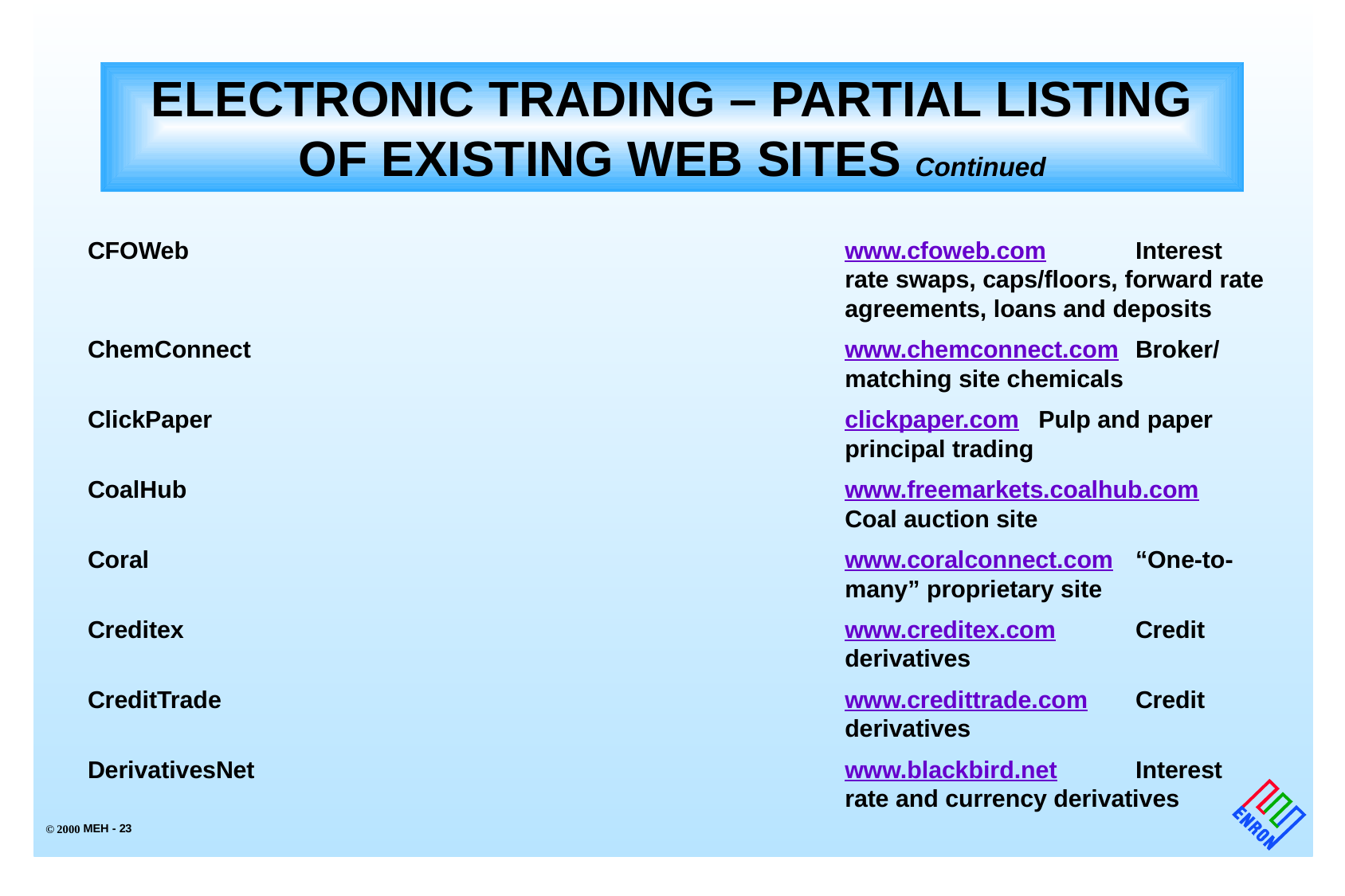

ELECTRONIC TRADING – PARTIAL LISTING OF EXISTING WEB SITES Continued
# CFOWeb	www.cfoweb.com	Interest rate swaps, caps/floors, forward rate agreements, loans and deposits
ChemConnect	www.chemconnect.com	Broker/matching site chemicals
ClickPaper	clickpaper.com 	Pulp and paper principal trading
CoalHub	www.freemarkets.coalhub.com	Coal auction site
Coral	www.coralconnect.com	“One-to-many” proprietary site
Creditex	www.creditex.com	Credit derivatives
CreditTrade	www.credittrade.com	Credit derivatives
DerivativesNet	www.blackbird.net	Interest rate and currency derivatives